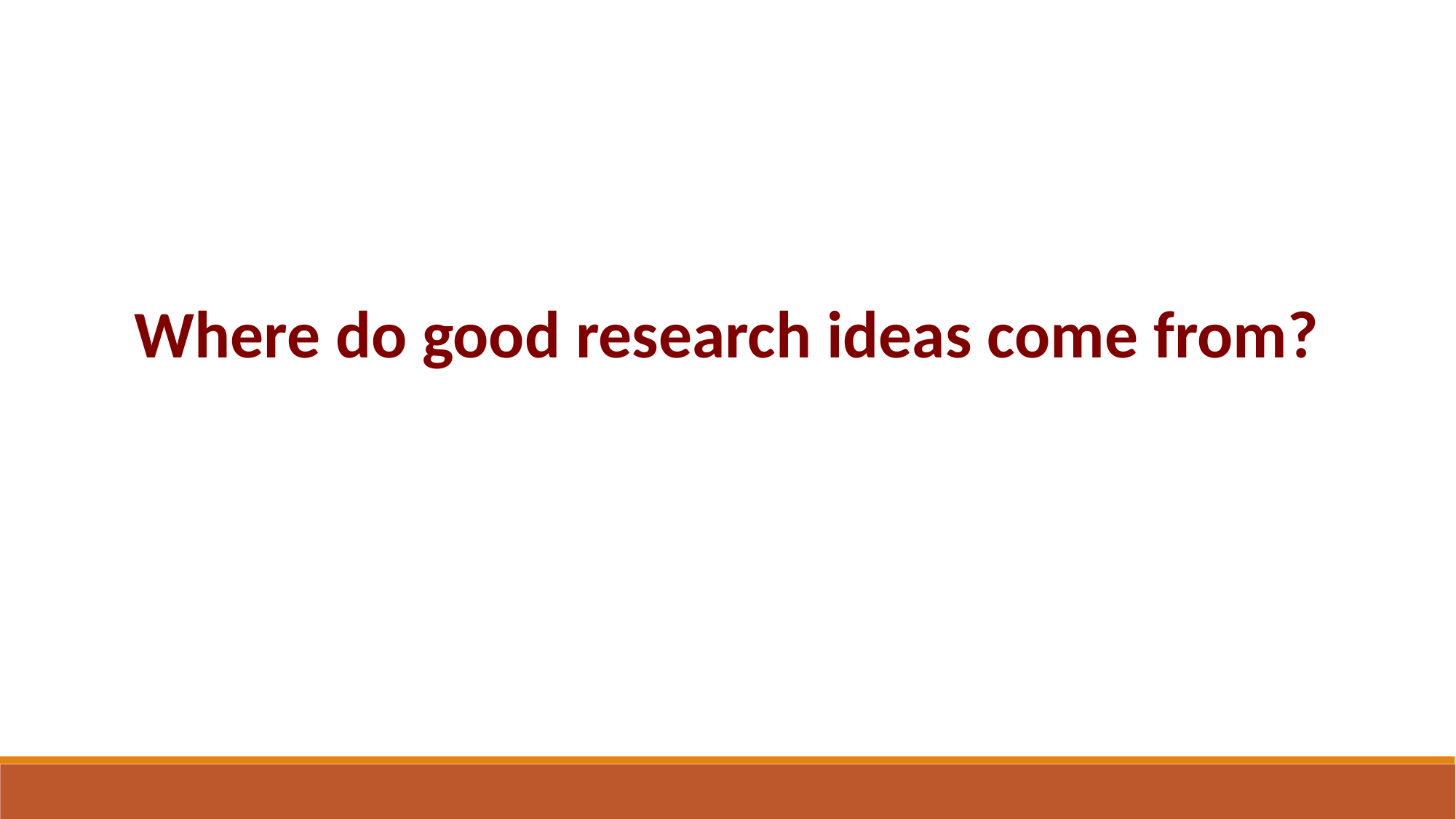

Where do good research ideas come from?